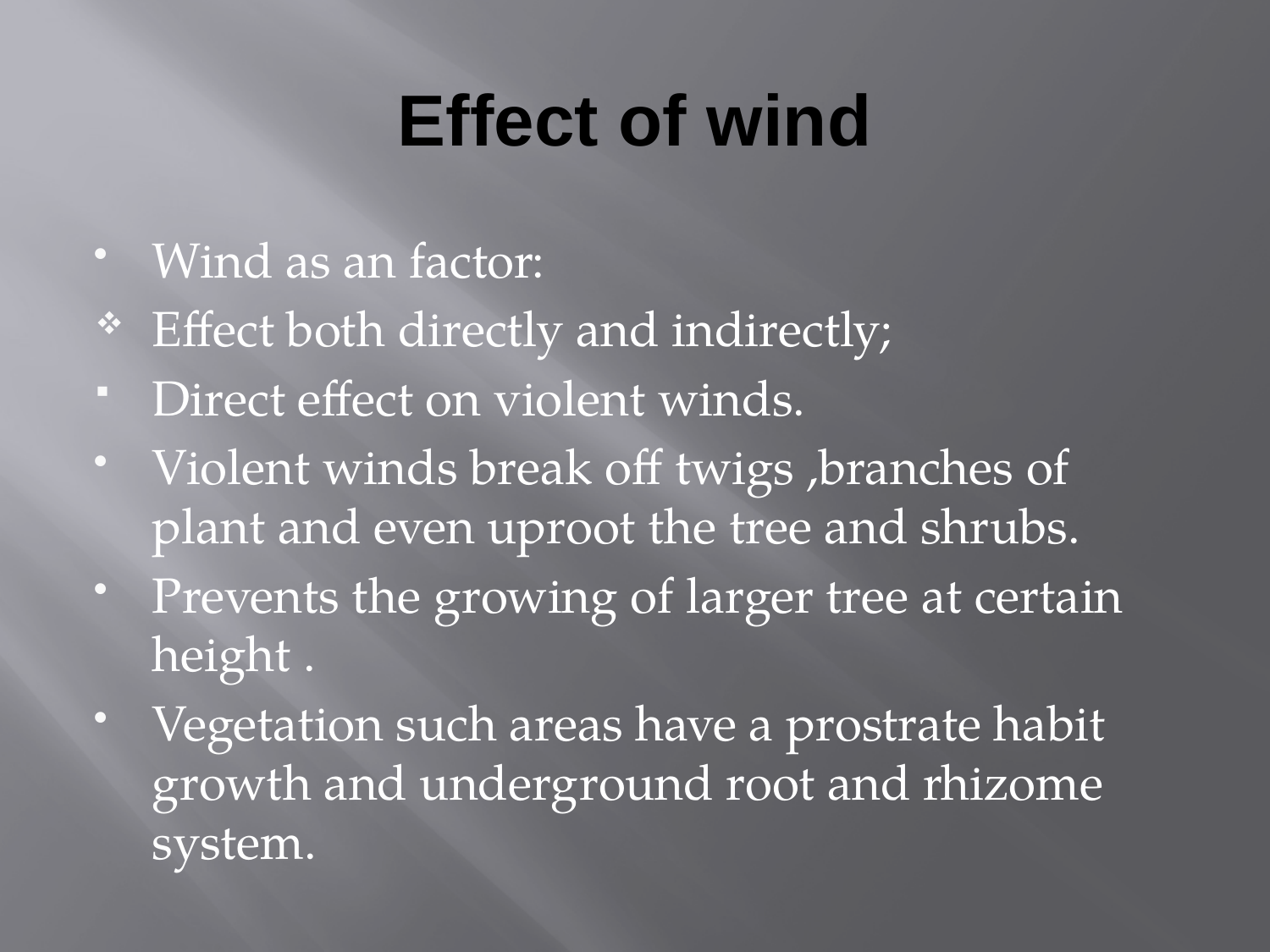

# Effect of wind
Wind as an factor:
Effect both directly and indirectly;
Direct effect on violent winds.
Violent winds break off twigs ,branches of plant and even uproot the tree and shrubs.
Prevents the growing of larger tree at certain height .
Vegetation such areas have a prostrate habit growth and underground root and rhizome system.